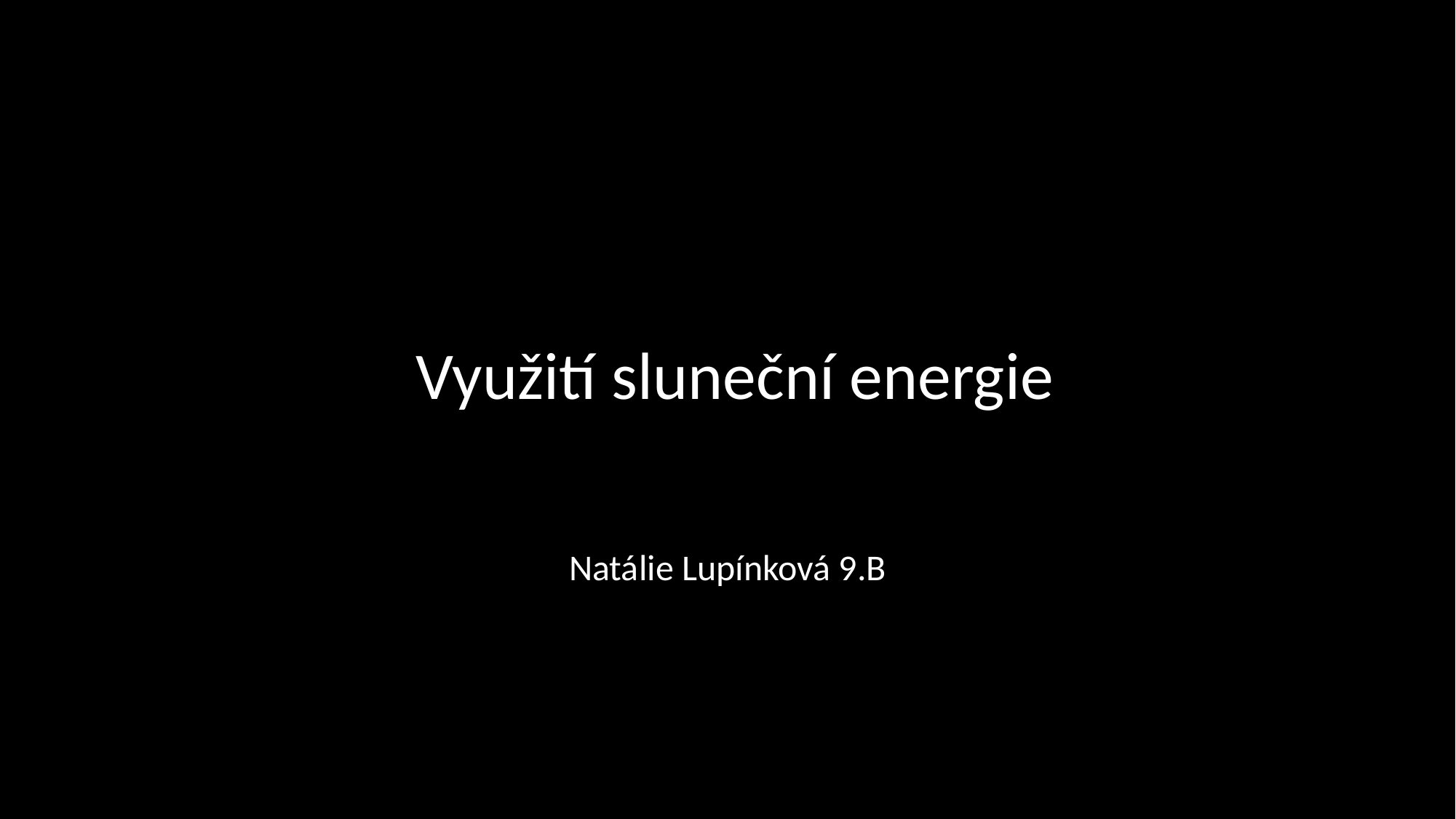

# Využití sluneční energie

Natálie Lupínková 9.B